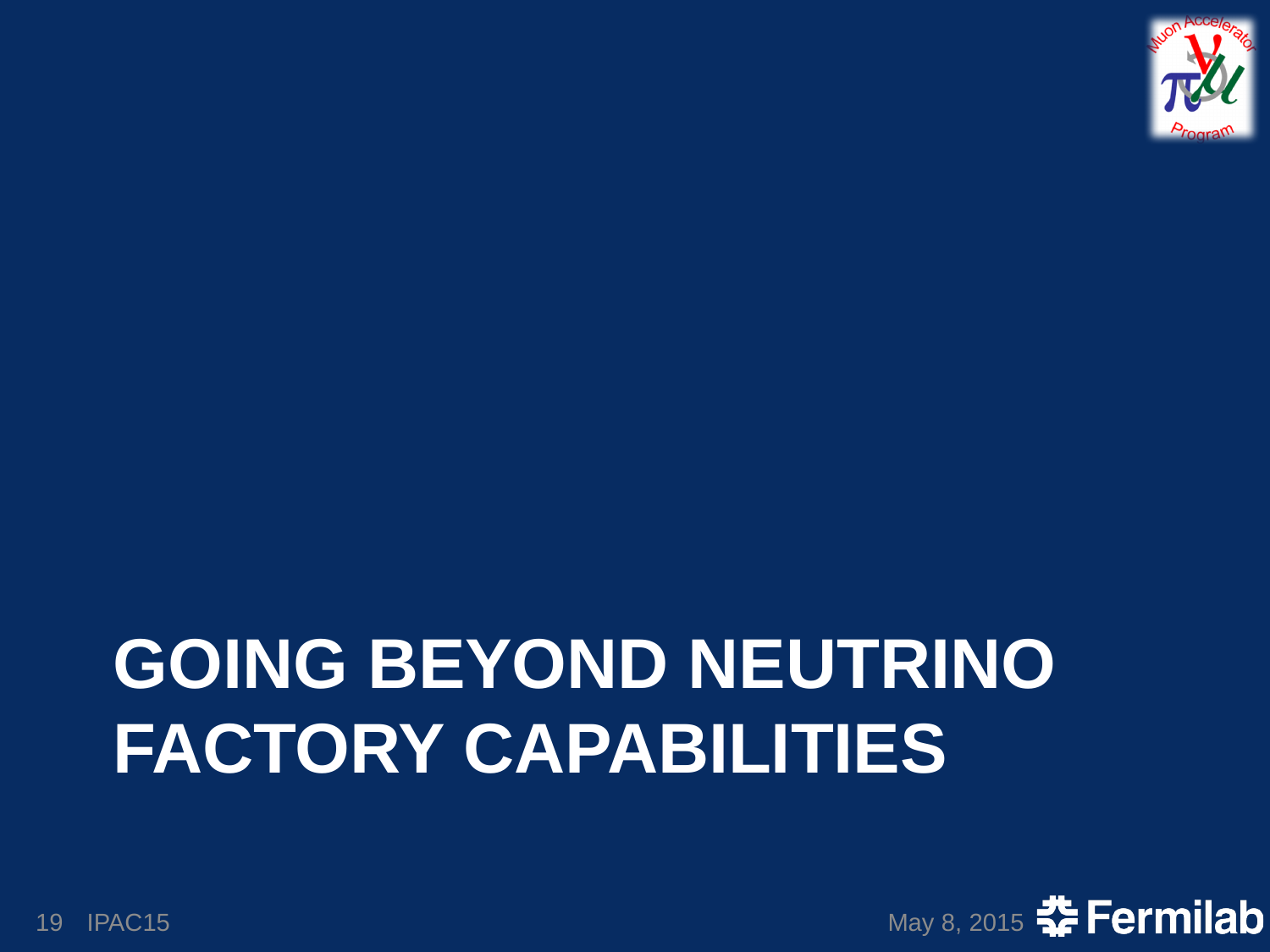

# Going Beyond Neutrino Factory Capabilities
19
IPAC15
May 8, 2015